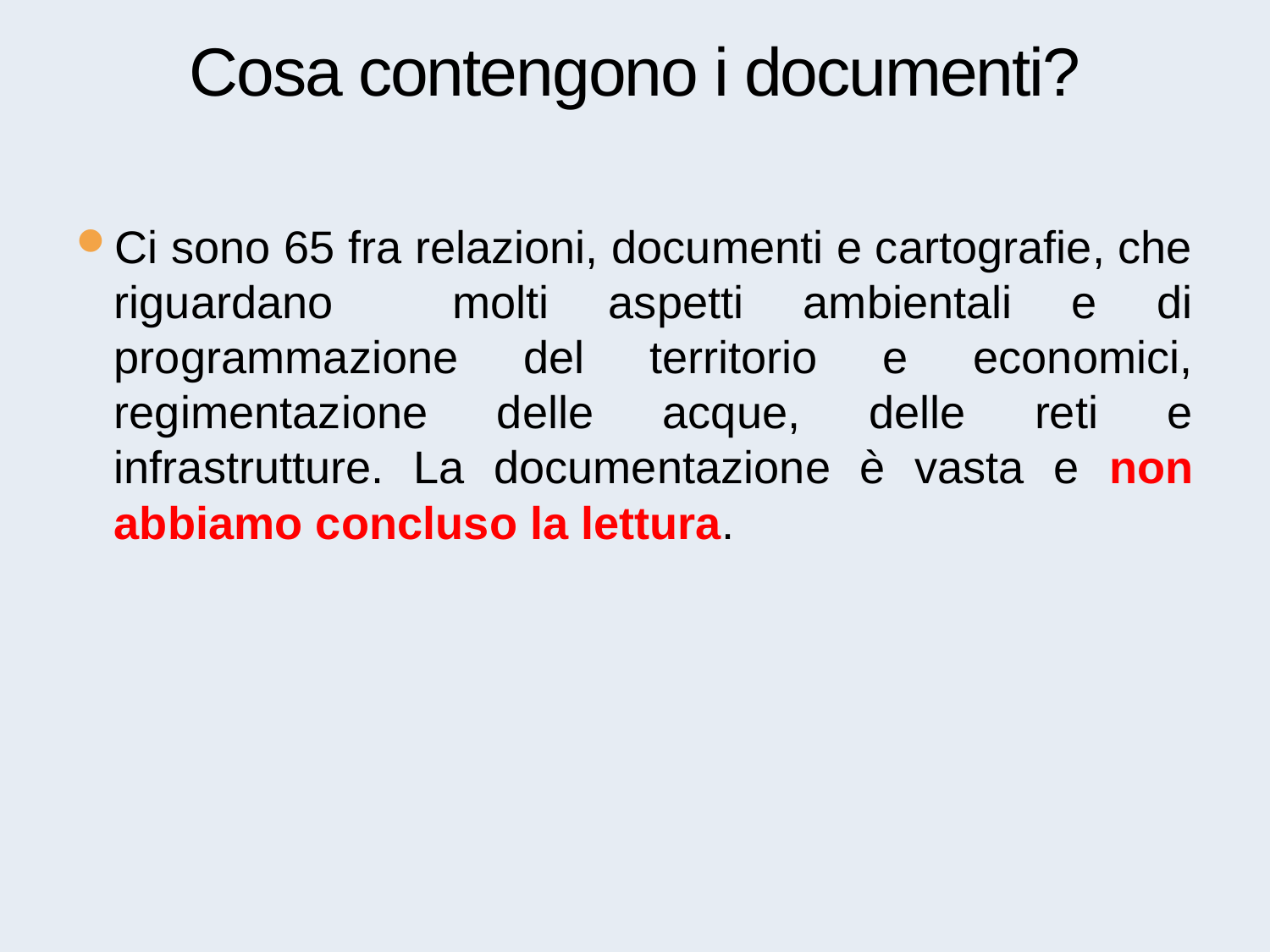

# Cosa contengono i documenti?
Ci sono 65 fra relazioni, documenti e cartografie, che riguardano  molti aspetti ambientali e di programmazione del territorio e economici, regimentazione delle acque, delle reti e infrastrutture. La documentazione è vasta e non abbiamo concluso la lettura.